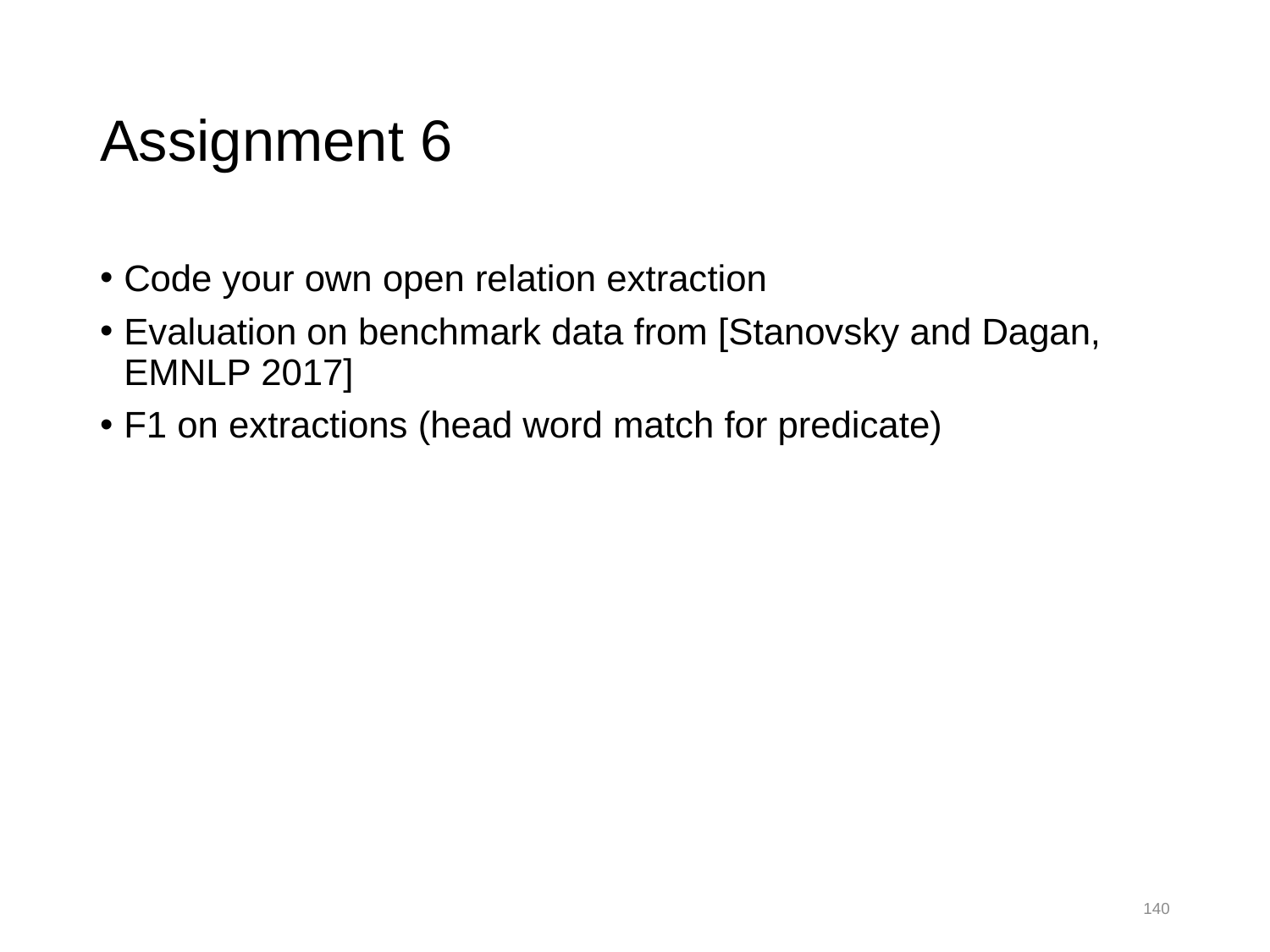

# Assignment 6
Code your own open relation extraction
Evaluation on benchmark data from [Stanovsky and Dagan, EMNLP 2017]
F1 on extractions (head word match for predicate)
140